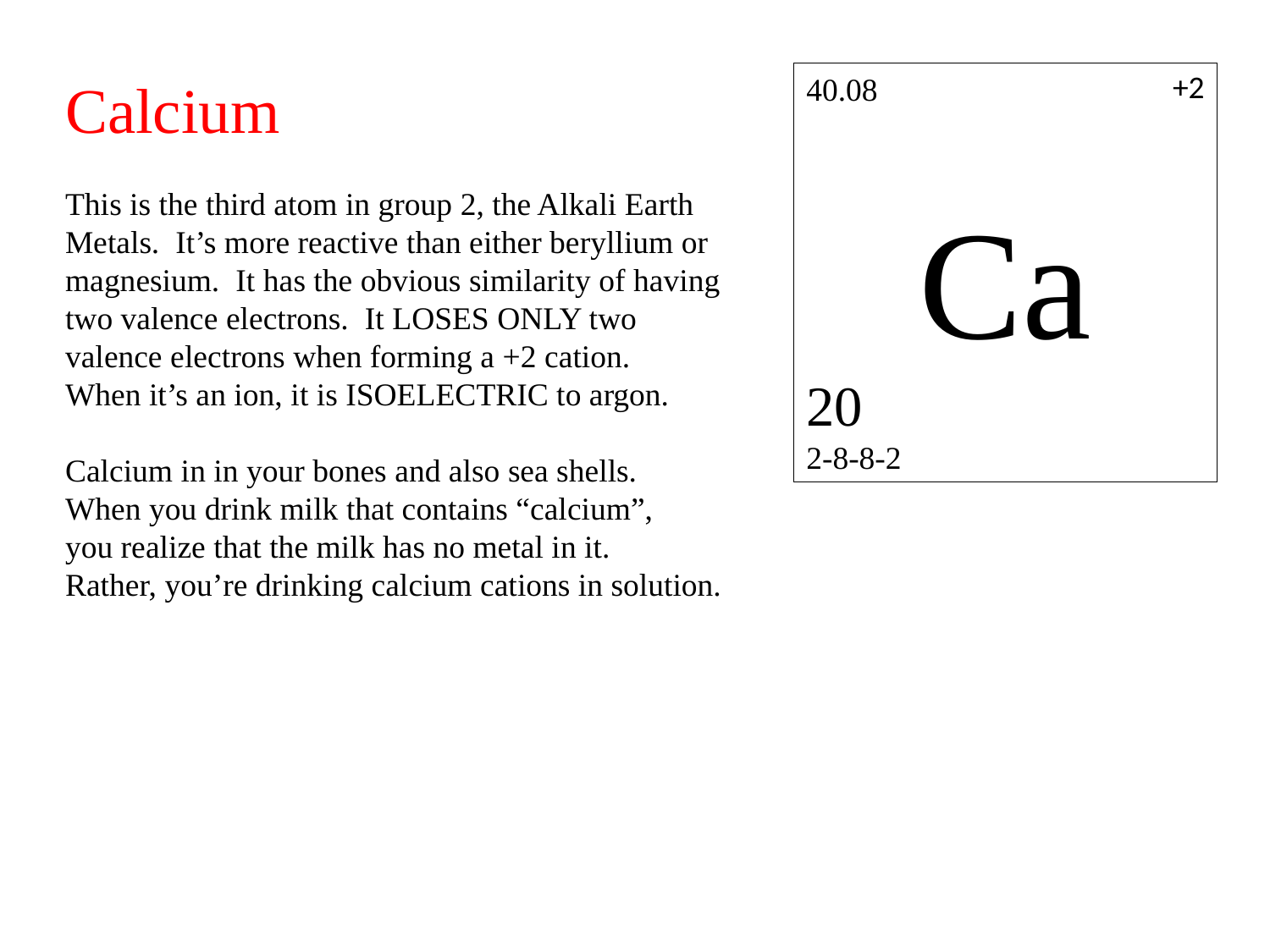

+2
Calcium

This is the third atom in group 2, the Alkali Earth Metals.  It’s more reactive than either beryllium or magnesium.  It has the obvious similarity of having two valence electrons.  It LOSES ONLY two valence electrons when forming a +2 cation.
When it’s an ion, it is ISOELECTRIC to argon.

Calcium in in your bones and also sea shells.
When you drink milk that contains “calcium”,
you realize that the milk has no metal in it.
Rather, you’re drinking calcium cations in solution.
40.08
Ca
20
2-8-8-2